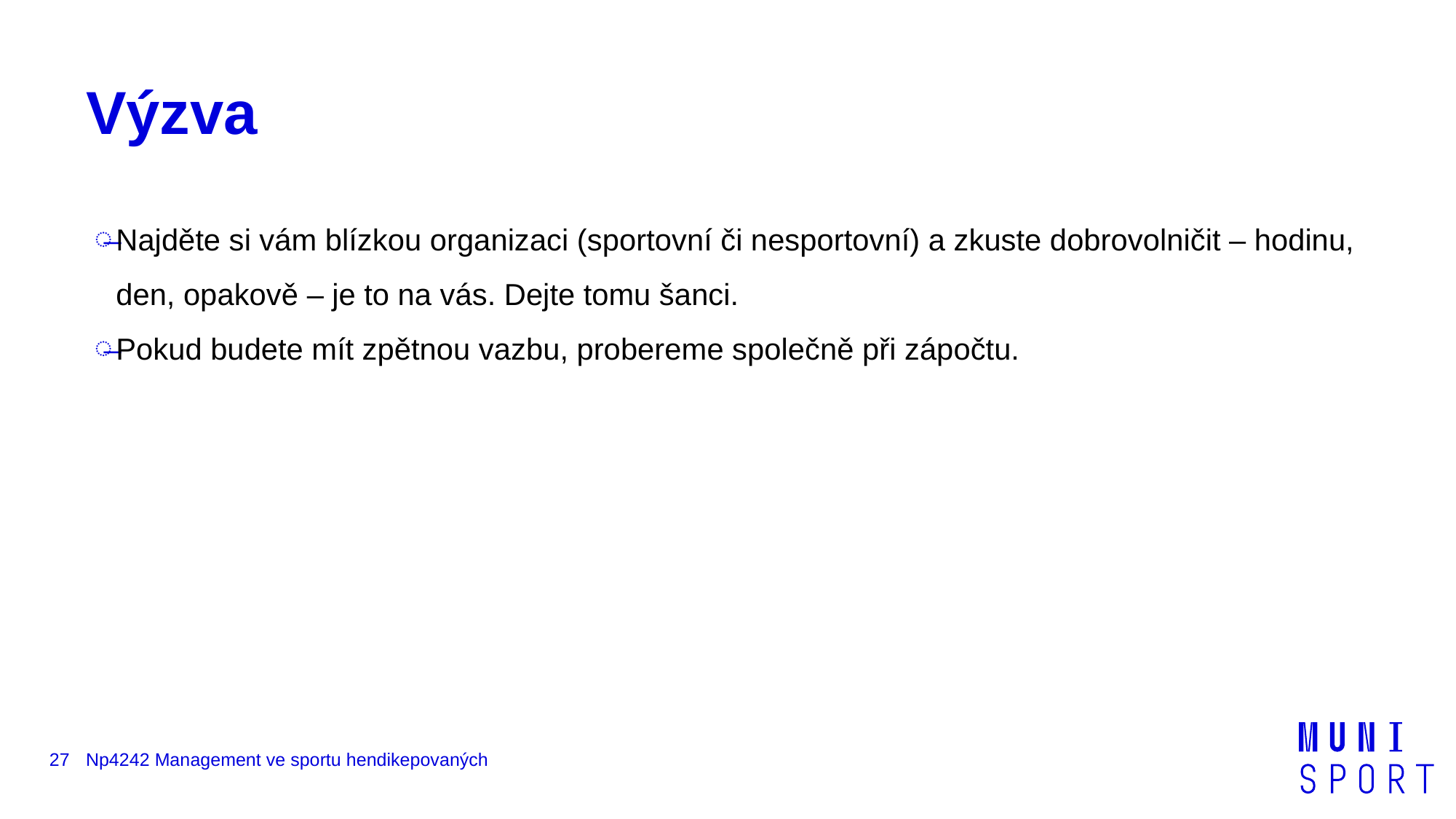

# Výzva
Najděte si vám blízkou organizaci (sportovní či nesportovní) a zkuste dobrovolničit – hodinu, den, opakově – je to na vás. Dejte tomu šanci.
Pokud budete mít zpětnou vazbu, probereme společně při zápočtu.
27
Np4242 Management ve sportu hendikepovaných